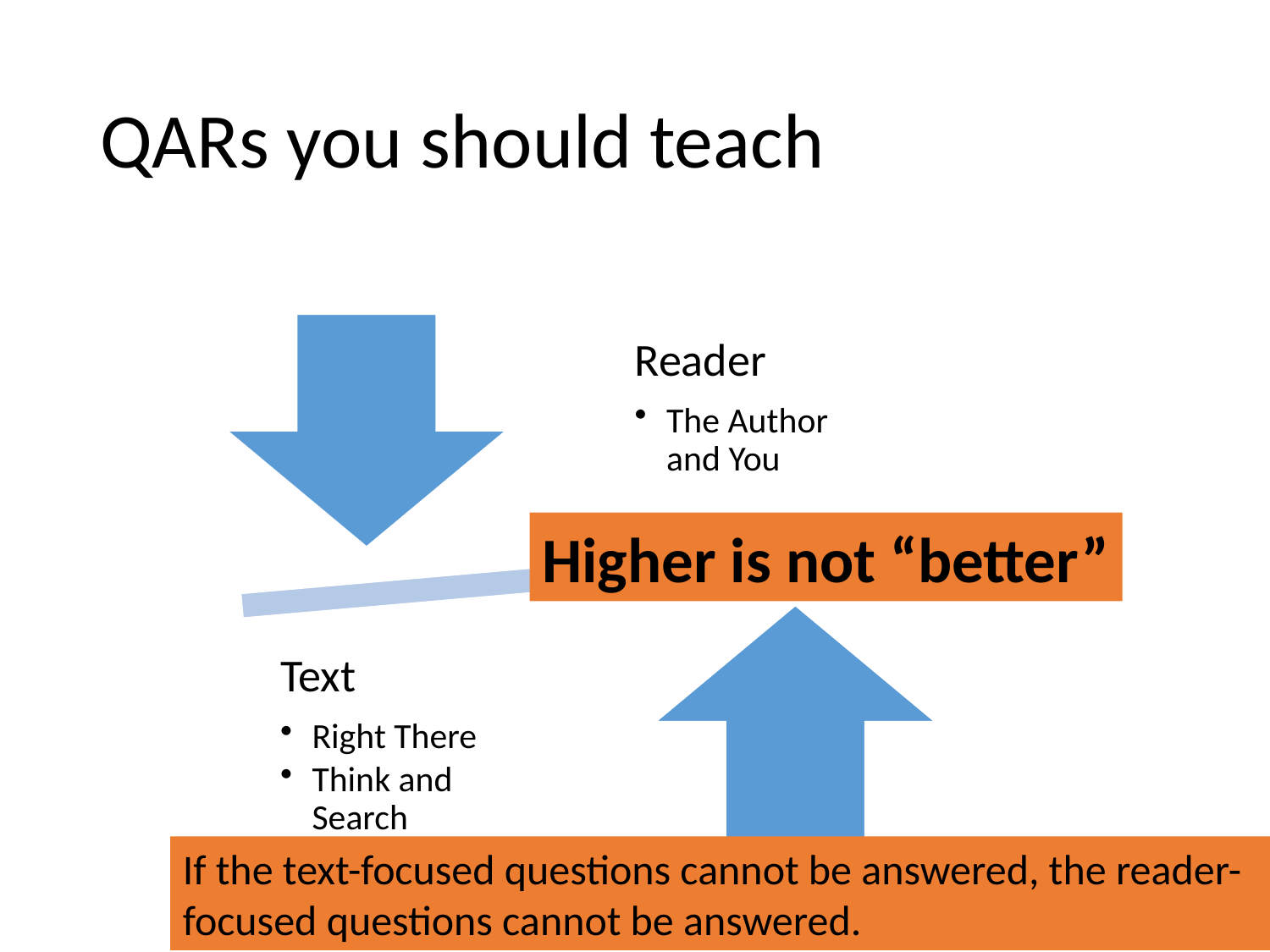

# QARs you should teach
Reader
The Author and You
Text
Right There
Think and Search
Higher is not “better”
If the text-focused questions cannot be answered, the reader-focused questions cannot be answered.